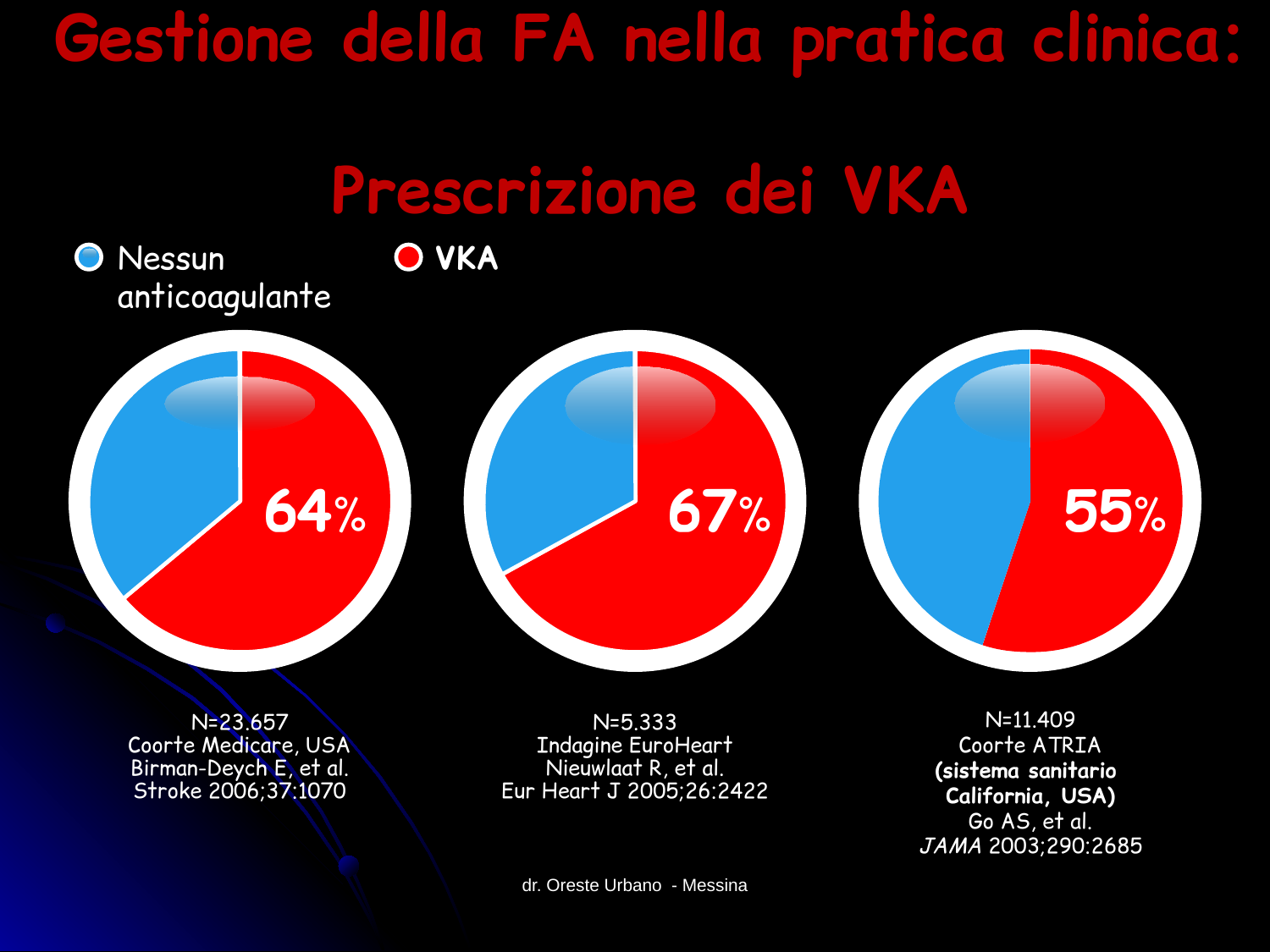

# Gestione della FA nella pratica clinica: Prescrizione dei VKA
Nessun
anticoagulante
VKA

64%

67%

55%
N=11.409
Coorte ATRIA
(sistema sanitario
California, USA)
Go AS, et al.
JAMA 2003;290:2685
N=23.657
Coorte Medicare, USA
Birman-Deych E, et al.
Stroke 2006;37:1070
N=5.333
Indagine EuroHeart
Nieuwlaat R, et al.
Eur Heart J 2005;26:2422
dr. Oreste Urbano  - Messina